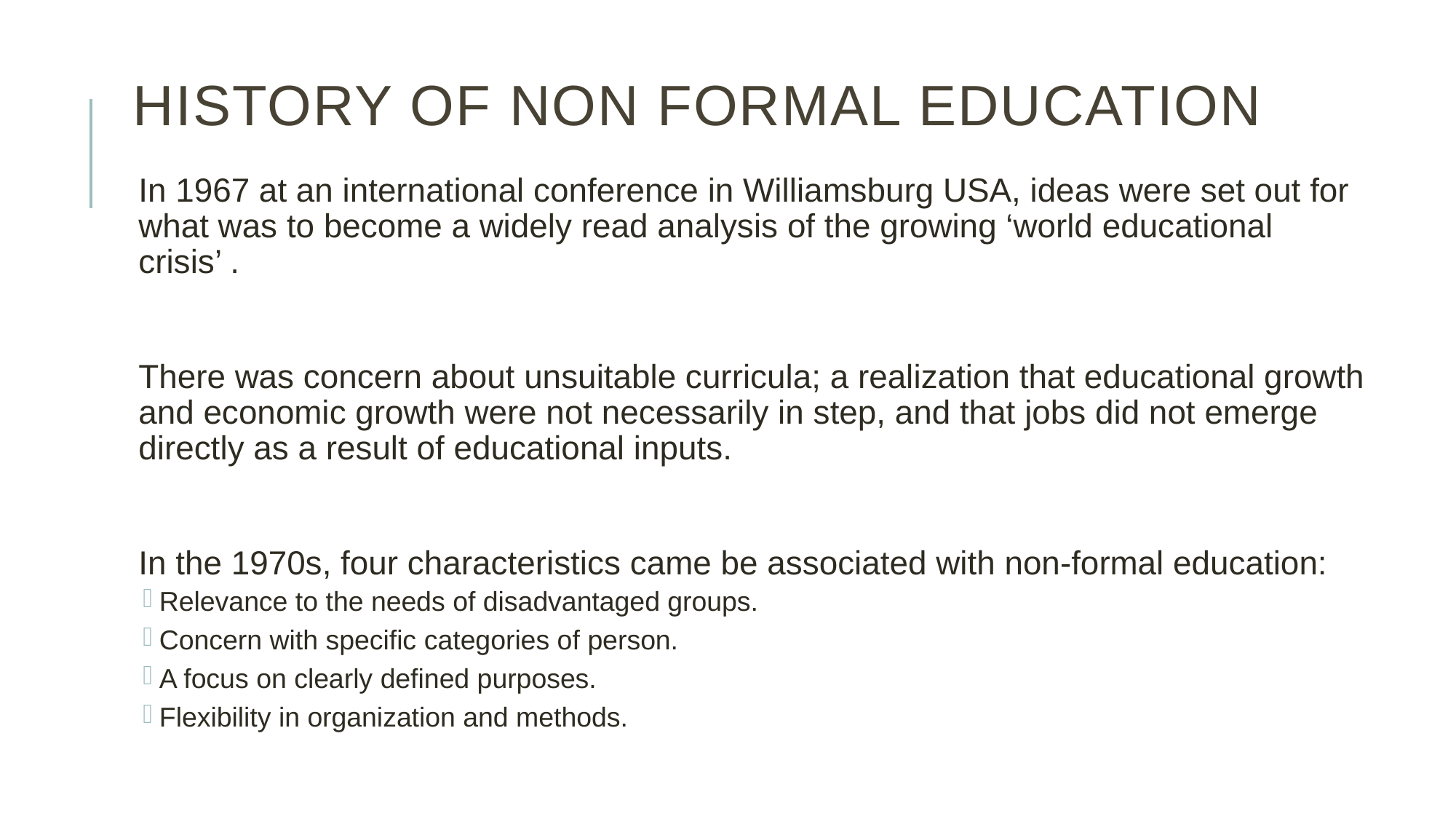

# History of non formal education
In 1967 at an international conference in Williamsburg USA, ideas were set out for what was to become a widely read analysis of the growing ‘world educational crisis’ .

There was concern about unsuitable curricula; a realization that educational growth and economic growth were not necessarily in step, and that jobs did not emerge directly as a result of educational inputs.

In the 1970s, four characteristics came be associated with non-formal education:
Relevance to the needs of disadvantaged groups.
Concern with specific categories of person.
A focus on clearly defined purposes.
Flexibility in organization and methods.